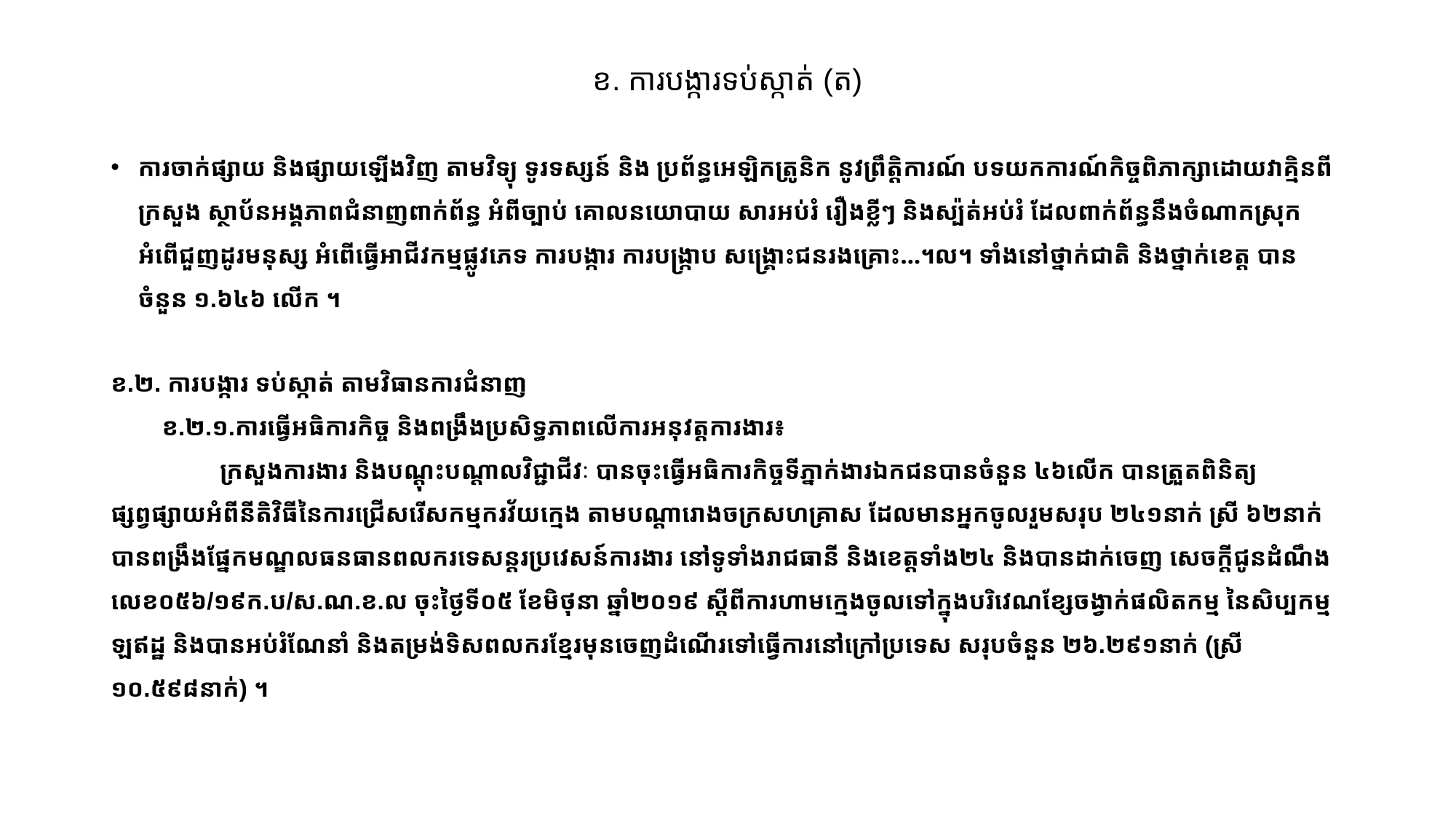

# ខ. ការបង្ការទប់ស្កាត់ (ត)
ការចាក់ផ្សាយ និងផ្សាយឡើងវិញ តាមវិទ្យុ ទូរទស្សន៍ និង ប្រព័ន្ធអេឡិកត្រូនិក នូវព្រឹត្តិការណ៍ បទយកការណ៍កិច្ចពិភាក្សាដោយវាគ្មិនពីក្រសួង ស្ថាប័ន​អង្គភាពជំនាញពាក់ព័ន្ធ អំពីច្បាប់ គោលនយោបាយ សារអប់រំ រឿងខ្លីៗ និងស្ប៉ត់អប់រំ ដែលពាក់ព័ន្ធនឹងចំណាកស្រុក អំពើជួញដូរមនុស្ស អំពើធ្វើអាជីវកម្មផ្លូវភេទ ការបង្ការ ការបង្ក្រាប សង្គ្រោះជនរងគ្រោះ…។ល។ ទាំងនៅថ្នាក់ជាតិ និងថ្នាក់ខេត្ត បានចំនួន ១.៦៤៦ លើក ។

ខ.២. ការបង្ការ ទប់ស្កាត់ តាមវិធានការជំនាញ
          ខ.២.១.ការធ្វើអធិការកិច្ច និងពង្រឹងប្រសិទ្ធភាពលើការអនុវត្តការងារ៖
	ក្រសួងការងារ និងបណ្តុះបណ្តាលវិជ្ជាជីវៈ បានចុះធ្វើអធិការកិច្ចទីភ្នាក់ងារឯកជនបានចំនួន ៤៦លើក បានត្រួតពិនិត្យ ផ្សព្វផ្សាយអំពីនីតិវិធីនៃការជ្រើសរើសកម្មករវ័យក្មេង តាមបណ្តារោងចក្រសហគ្រាស ដែលមានអ្នកចូលរួមសរុប ២៤១នាក់ ស្រី ៦២នាក់  បានពង្រឹងផ្នែកមណ្ឌលធនធានពលករទេសន្តរប្រវេសន៍ការងារ នៅទូទាំងរាជធានី និងខេត្តទាំង២៤ និងបានដាក់ចេញ សេចក្តីជូនដំណឹងលេខ០៥៦/១៩ក.ប/ស.ណ.ខ.ល ចុះថ្ងៃទី០៥ ខែមិថុនា ឆ្នាំ២០១៩ ស្តីពីការហាមក្មេងចូលទៅក្នុងបរិវេណខ្សែចង្វាក់ផលិតកម្ម នៃសិប្បកម្មឡឥដ្ឋ និងបានអប់រំណែនាំ និងតម្រង់ទិសពលករខ្មែរមុនចេញដំណើរទៅធ្វើការនៅក្រៅប្រទេស សរុបចំនួន​ ២៦.២៩១នាក់ (ស្រី ១០.៥៩៨នាក់) ។